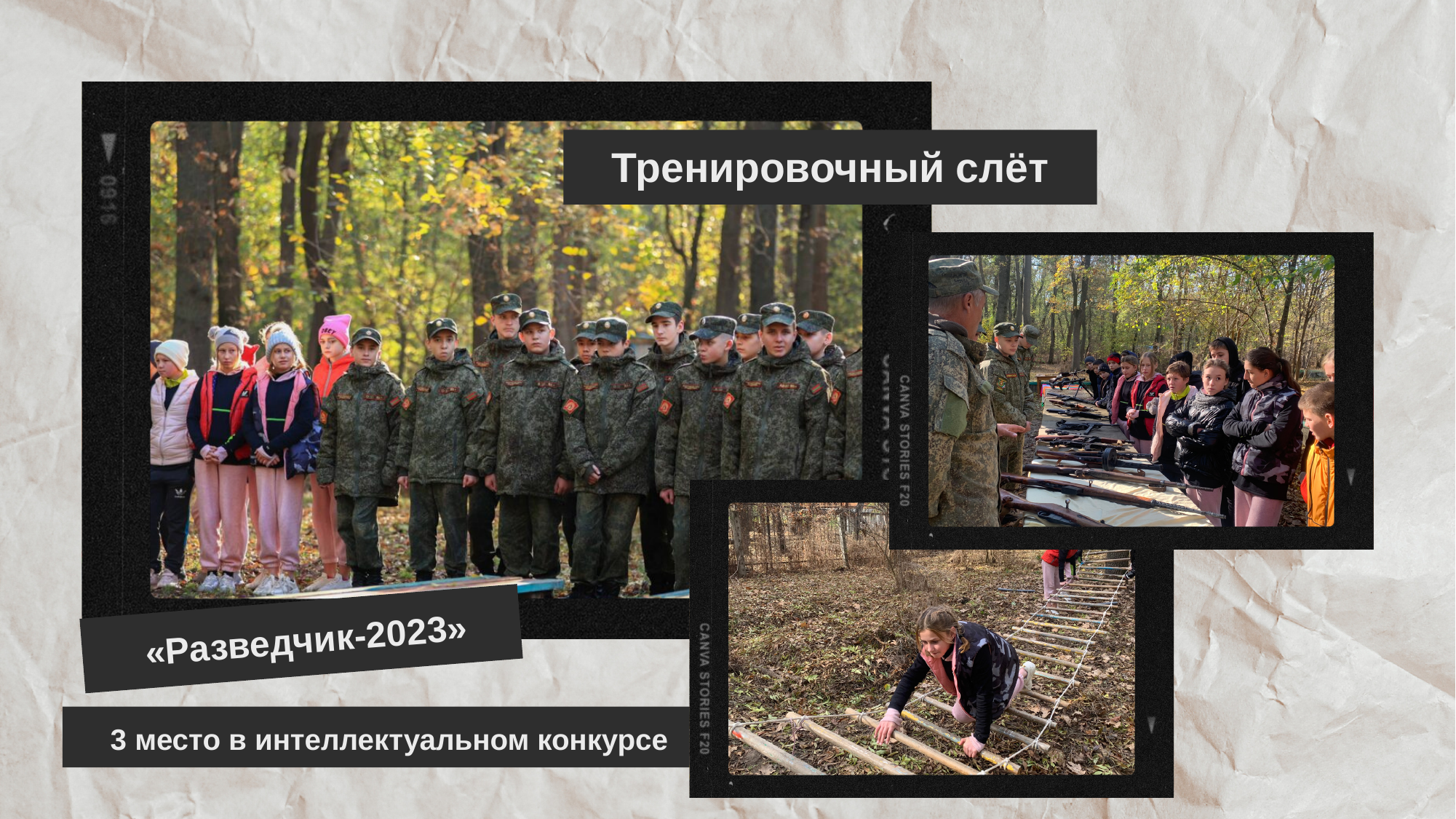

Тренировочный слёт

 «Разведчик-2023»

3 место в интеллектуальном конкурсе